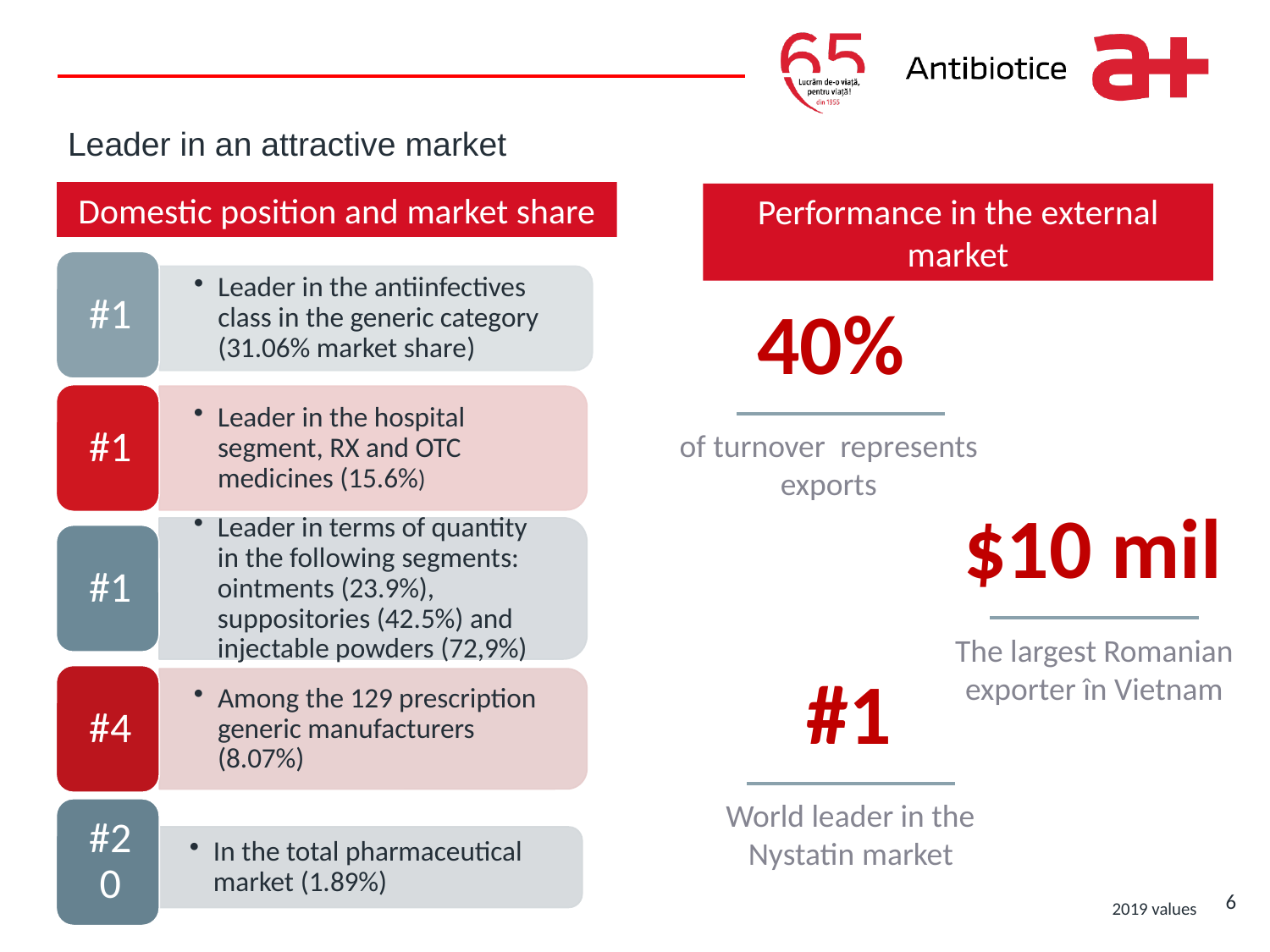

Write it here
# Leader in an attractive market
Domestic position and market share
Performance in the external market
Leader in the antiinfectives class in the generic category (31.06% market share)
#1
Leader in the hospital segment, RX and OTC medicines (15.6%)
#1
Leader in terms of quantity in the following segments: ointments (23.9%), suppositories (42.5%) and injectable powders (72,9%)
#1
Among the 129 prescription generic manufacturers (8.07%)
#4
In the total pharmaceutical market (1.89%)
#20
40%
of turnover  represents exports
$10 mil
The largest Romanian exporter în Vietnam
#1
World leader in the Nystatin market
6
 2019 values